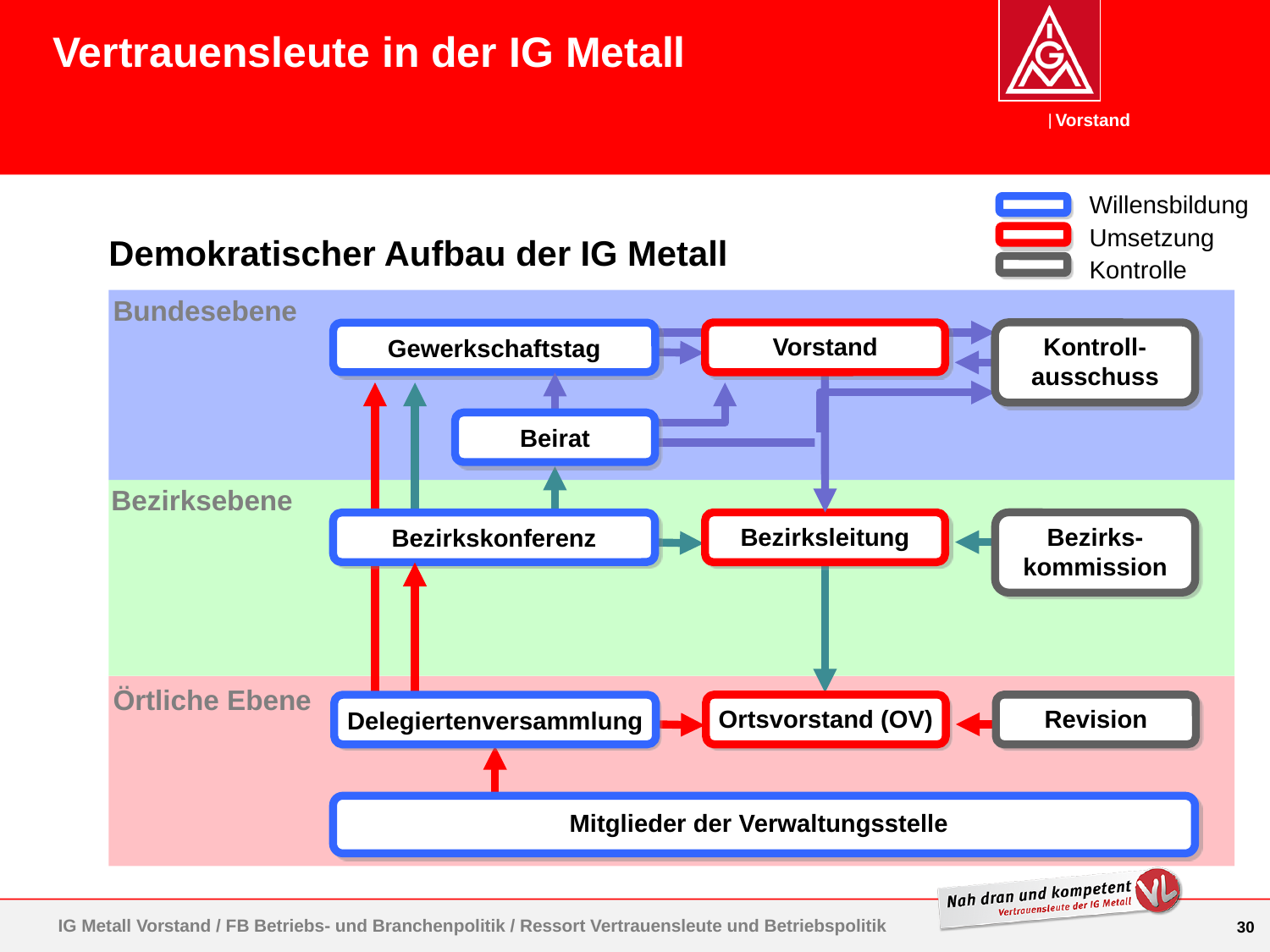

Vertrauensleute in der IG Metall
Willensbildung
Umsetzung
Kontrolle

Demokratischer Aufbau der IG Metall
Bundesebene

Vorstand

Kontroll-ausschuss

Gewerkschaftstag

Beirat
Bezirksebene

Bezirksleitung

Bezirks-kommission

Bezirkskonferenz
Örtliche Ebene

Ortsvorstand (OV)

Revision

Delegiertenversammlung

Mitglieder der Verwaltungsstelle
IG Metall Vorstand / FB Betriebs- und Branchenpolitik / Ressort Vertrauensleute und Betriebspolitik
30